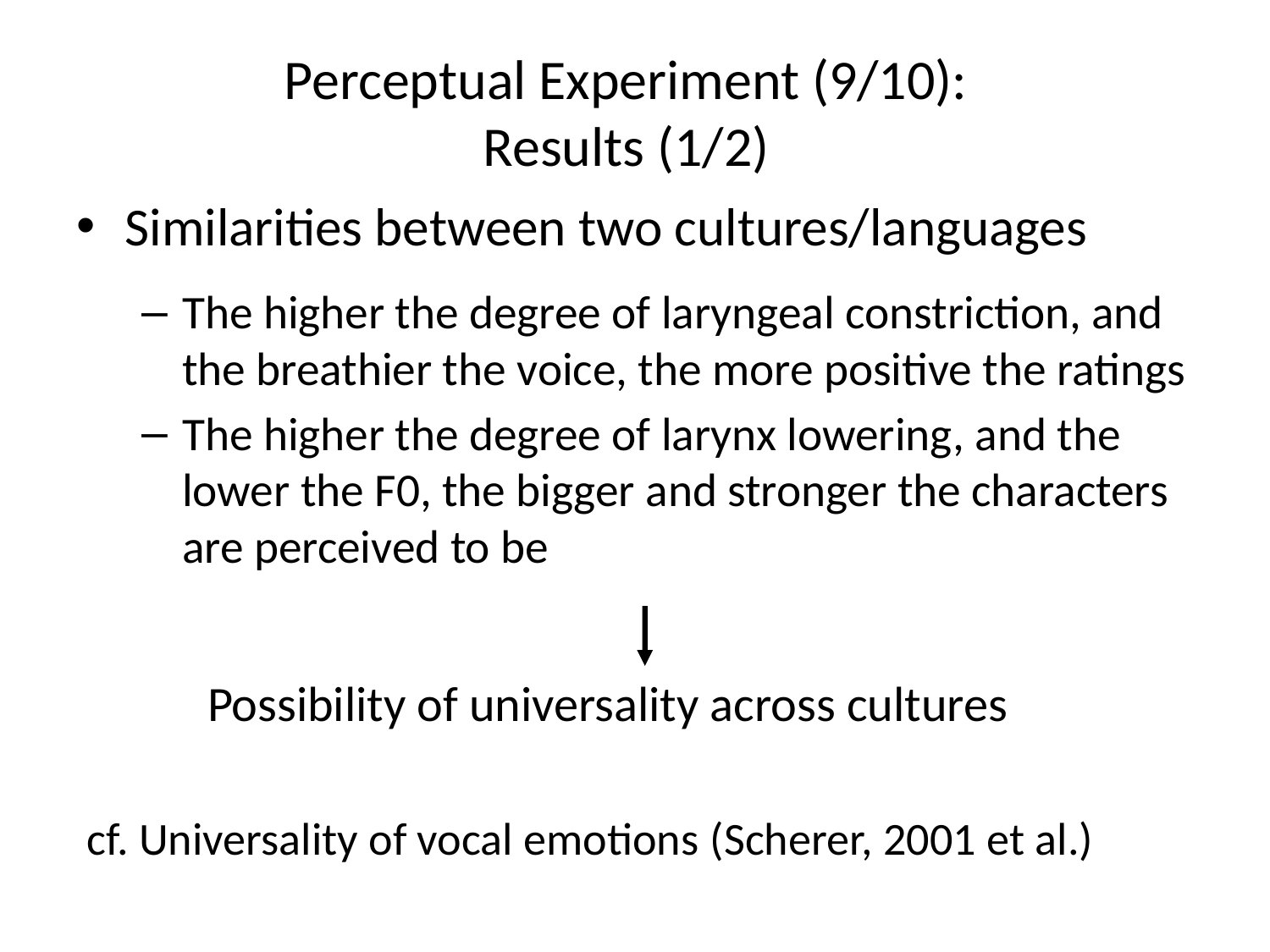

# Perceptual Experiment (9/10): Results (1/2)
Similarities between two cultures/languages
The higher the degree of laryngeal constriction, and the breathier the voice, the more positive the ratings
The higher the degree of larynx lowering, and the lower the F0, the bigger and stronger the characters are perceived to be

Possibility of universality across cultures
cf. Universality of vocal emotions (Scherer, 2001 et al.)